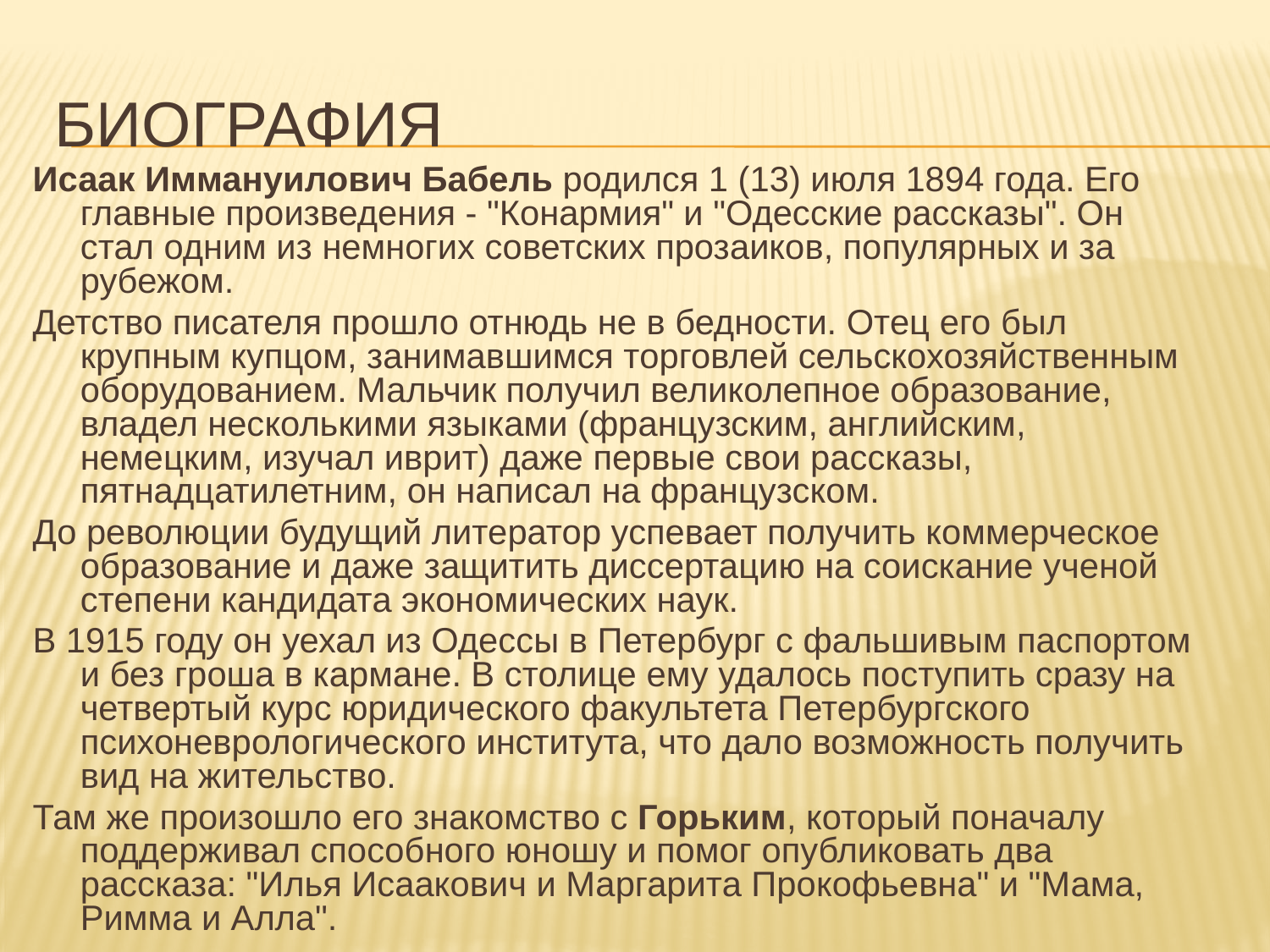

# Биография
Исаак Иммануилович Бабель родился 1 (13) июля 1894 года. Его главные произведения - "Конармия" и "Одесские рассказы". Он стал одним из немногих советских прозаиков, популярных и за рубежом.
Детство писателя прошло отнюдь не в бедности. Отец его был крупным купцом, занимавшимся торговлей сельскохозяйственным оборудованием. Мальчик получил великолепное образование, владел несколькими языками (французским, английским, немецким, изучал иврит) даже первые свои рассказы, пятнадцатилетним, он написал на французском.
До революции будущий литератор успевает получить коммерческое образование и даже защитить диссертацию на соискание ученой степени кандидата экономических наук.
В 1915 году он уехал из Одессы в Петербург с фальшивым паспортом и без гроша в кармане. В столице ему удалось поступить сразу на четвертый курс юридического факультета Петербургского психоневрологического института, что дало возможность получить вид на жительство.
Там же произошло его знакомство с Горьким, который поначалу поддерживал способного юношу и помог опубликовать два рассказа: "Илья Исаакович и Маргарита Прокофьевна" и "Мама, Римма и Алла".